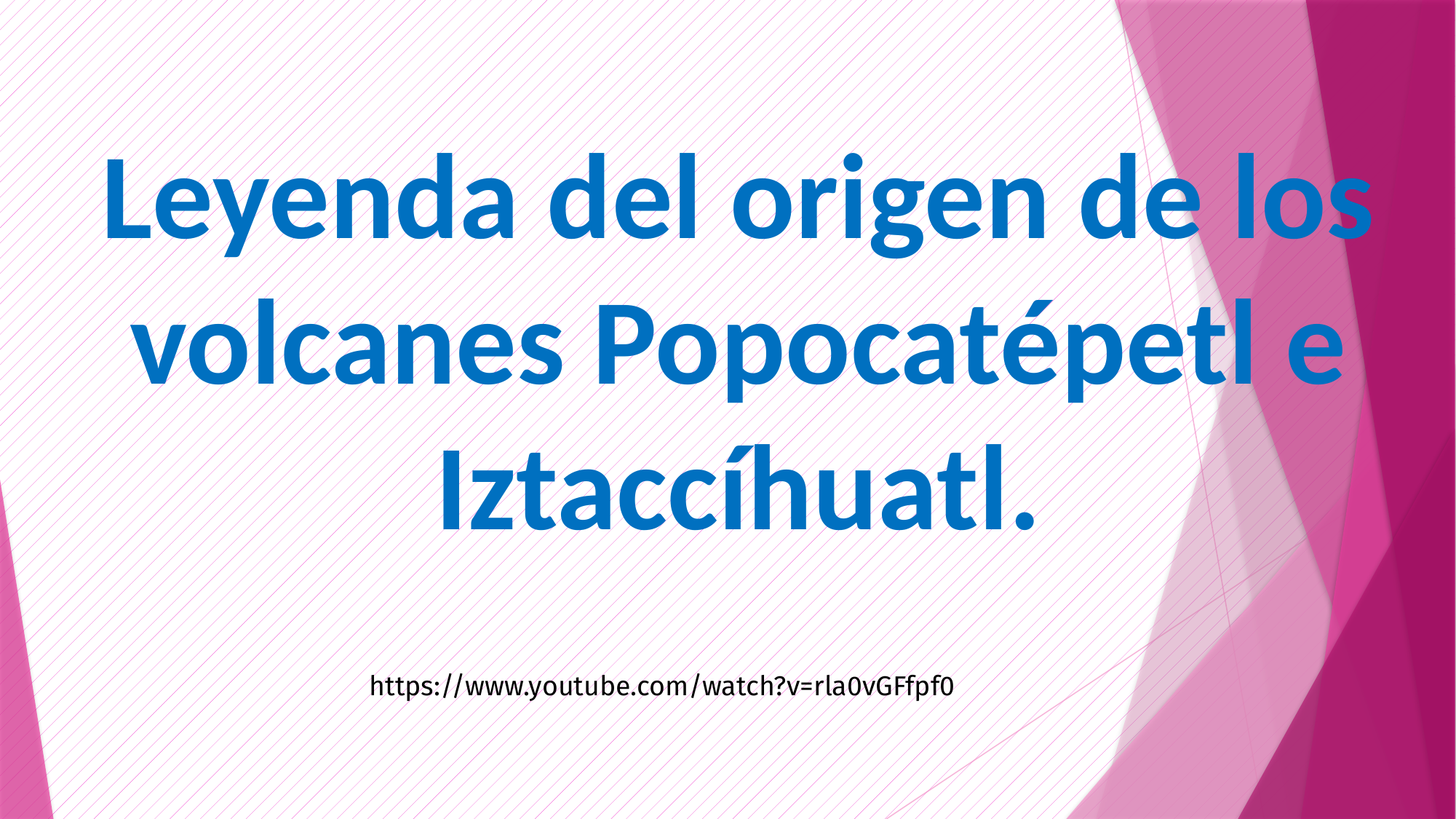

Leyenda del origen de los volcanes Popocatépetl e Iztaccíhuatl.
https://www.youtube.com/watch?v=rla0vGFfpf0